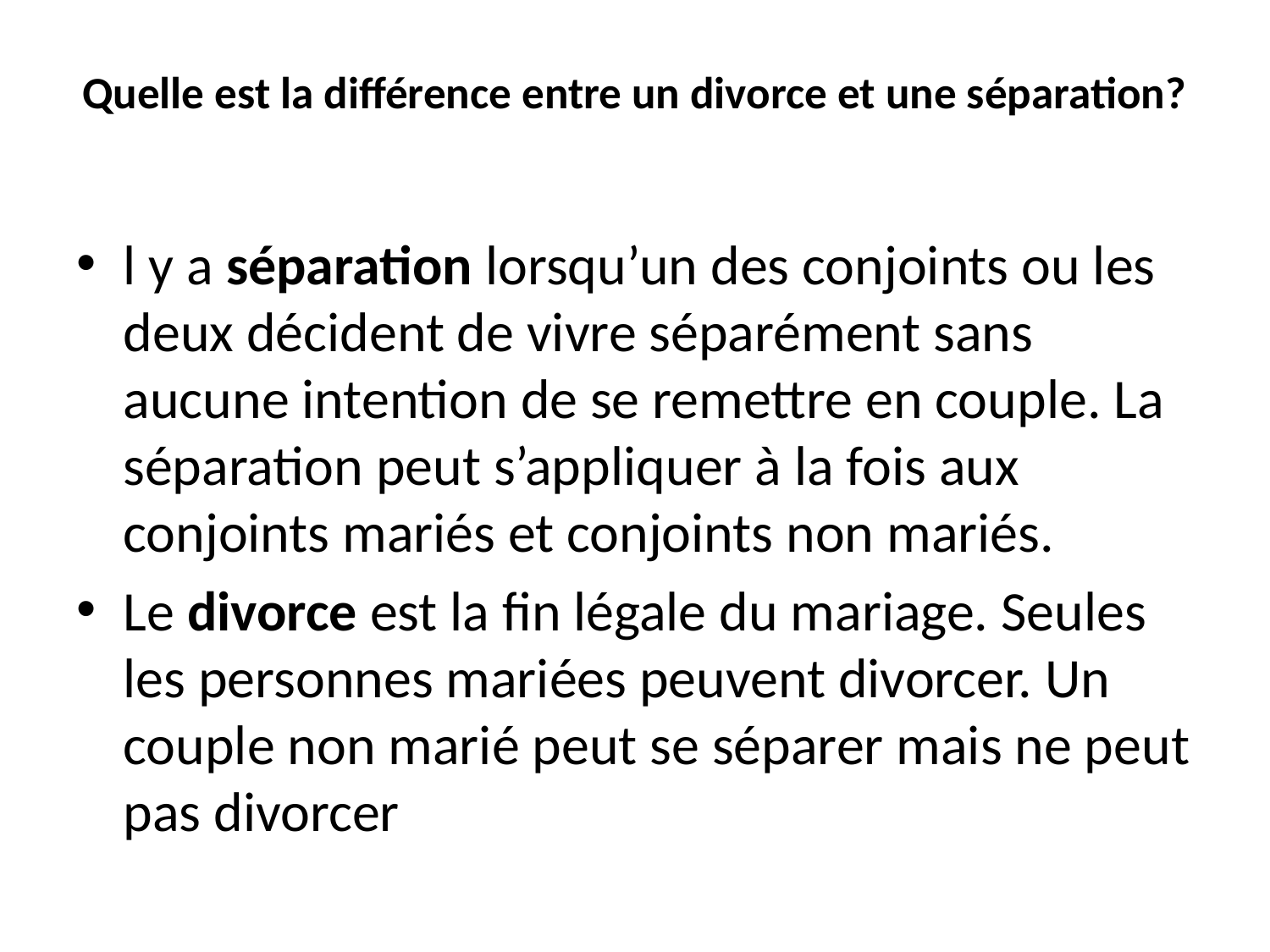

# Quelle est la différence entre un divorce et une séparation?
l y a séparation lorsqu’un des conjoints ou les deux décident de vivre séparément sans aucune intention de se remettre en couple. La séparation peut s’appliquer à la fois aux conjoints mariés et conjoints non mariés.
Le divorce est la fin légale du mariage. Seules les personnes mariées peuvent divorcer. Un couple non marié peut se séparer mais ne peut pas divorcer